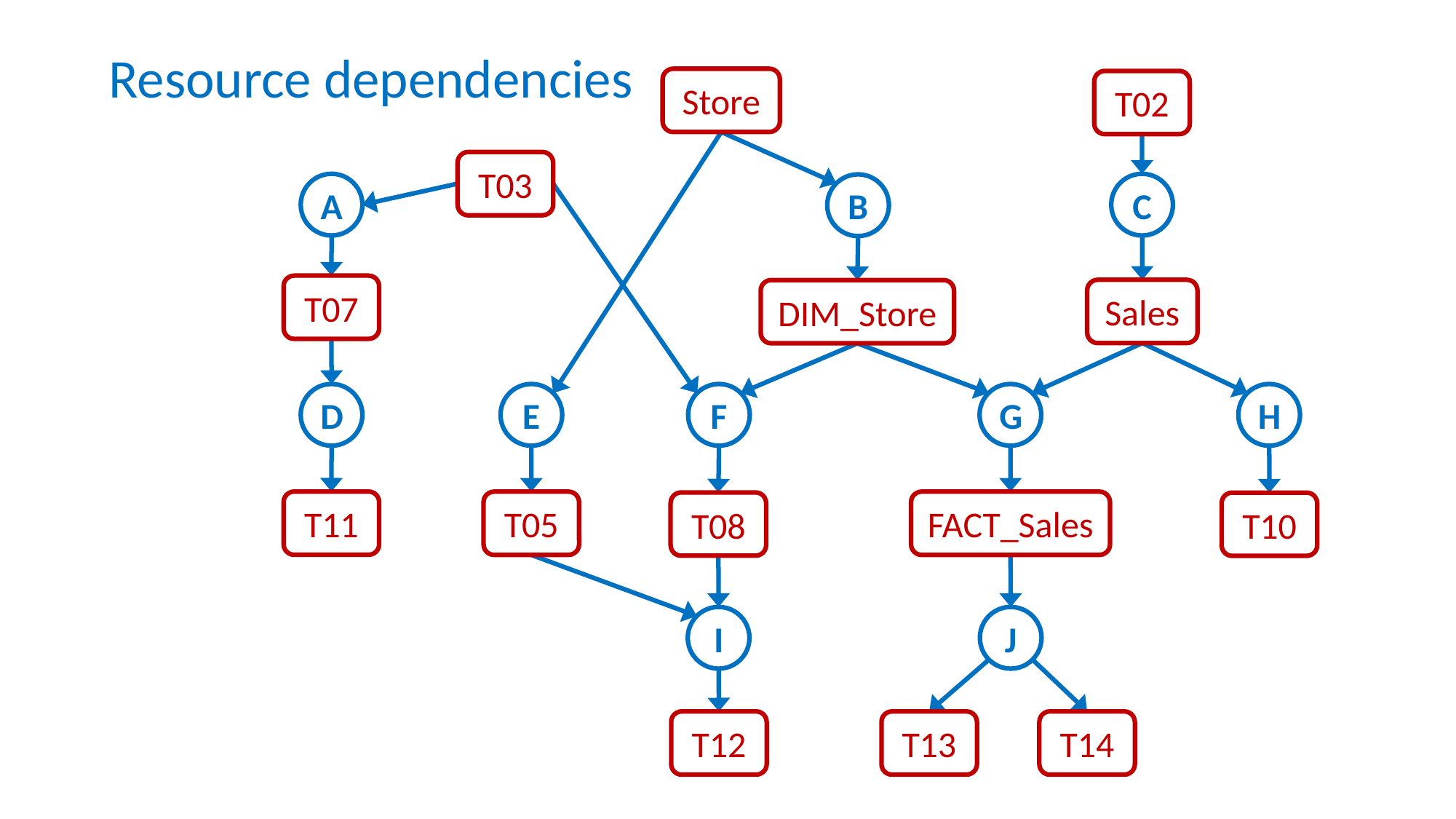

Resource dependencies
Store
T02
T03
C
A
B
T07
Sales
DIM_Store
E
D
G
H
F
T11
T05
FACT_Sales
T08
T10
J
I
T12
T13
T14